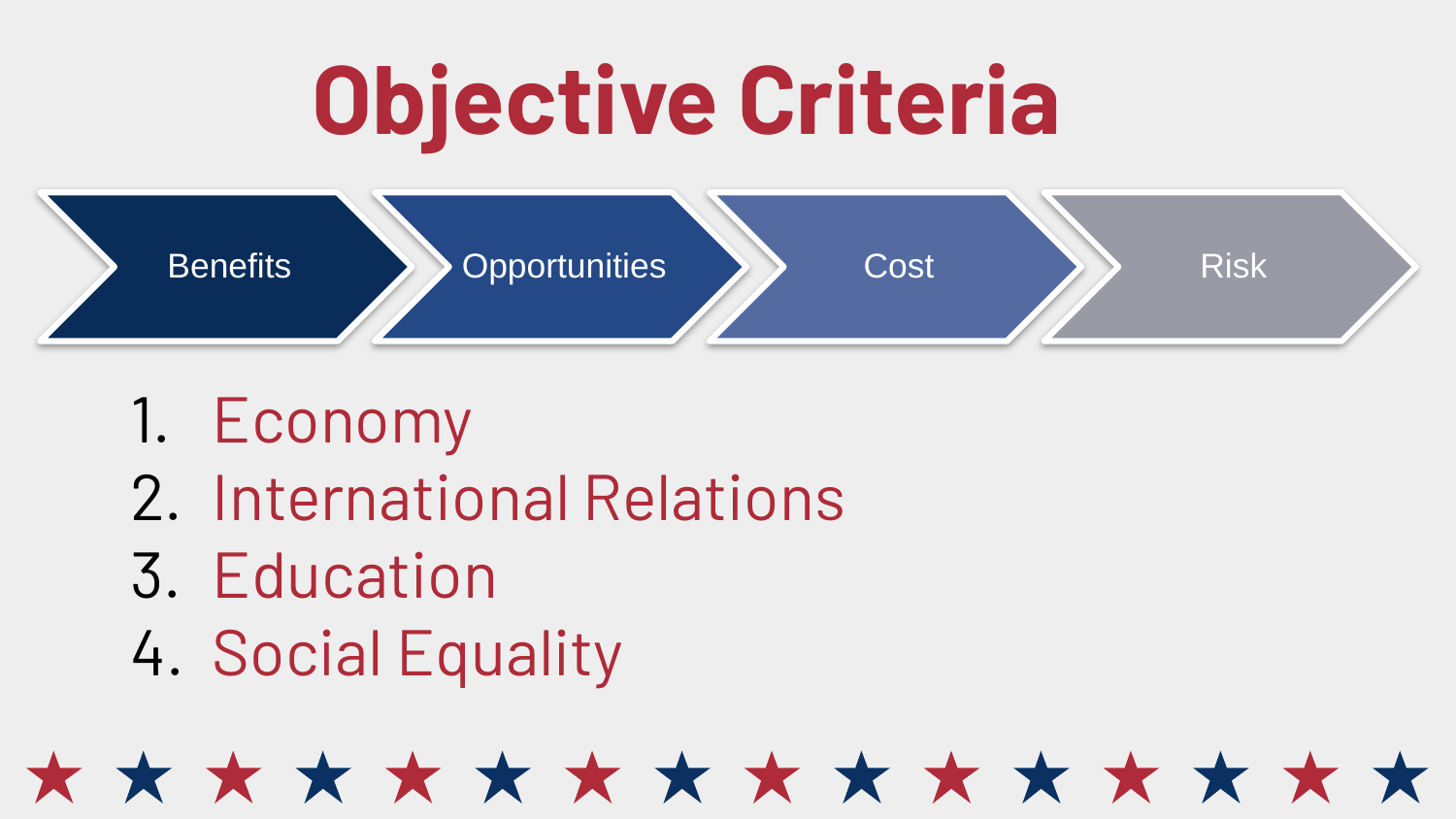

Objective Criteria
Benefits
Opportunities
Cost
Risk
Economy
International Relations
Education
Social Equality